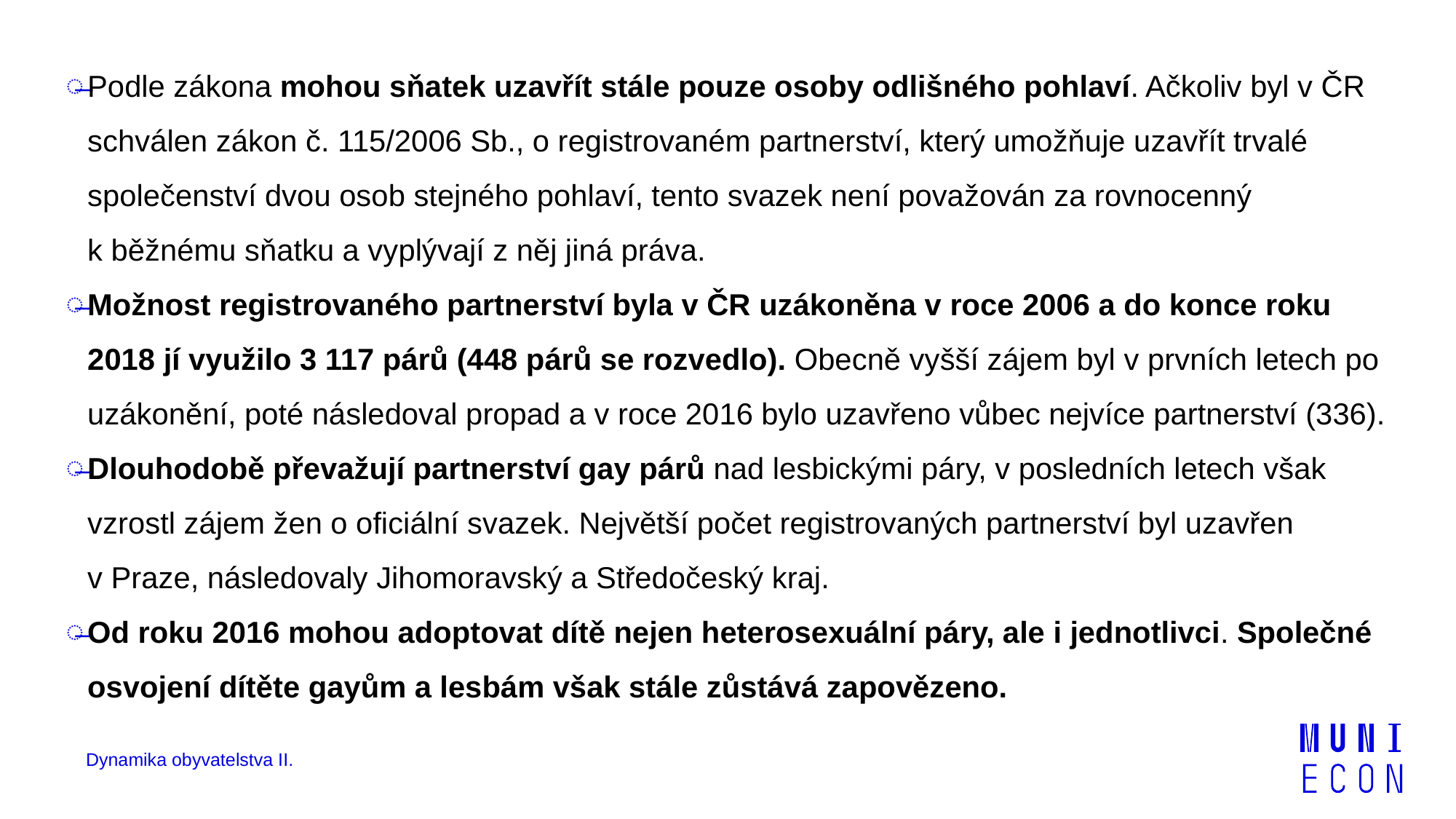

Podle zákona mohou sňatek uzavřít stále pouze osoby odlišného pohlaví. Ačkoliv byl v ČR schválen zákon č. 115/2006 Sb., o registrovaném partnerství, který umožňuje uzavřít trvalé společenství dvou osob stejného pohlaví, tento svazek není považován za rovnocenný k běžnému sňatku a vyplývají z něj jiná práva.
Možnost registrovaného partnerství byla v ČR uzákoněna v roce 2006 a do konce roku 2018 jí využilo 3 117 párů (448 párů se rozvedlo). Obecně vyšší zájem byl v prvních letech po uzákonění, poté následoval propad a v roce 2016 bylo uzavřeno vůbec nejvíce partnerství (336).
Dlouhodobě převažují partnerství gay párů nad lesbickými páry, v posledních letech však vzrostl zájem žen o oficiální svazek. Největší počet registrovaných partnerství byl uzavřen v Praze, následovaly Jihomoravský a Středočeský kraj.
Od roku 2016 mohou adoptovat dítě nejen heterosexuální páry, ale i jednotlivci. Společné osvojení dítěte gayům a lesbám však stále zůstává zapovězeno.

Dynamika obyvatelstva II.